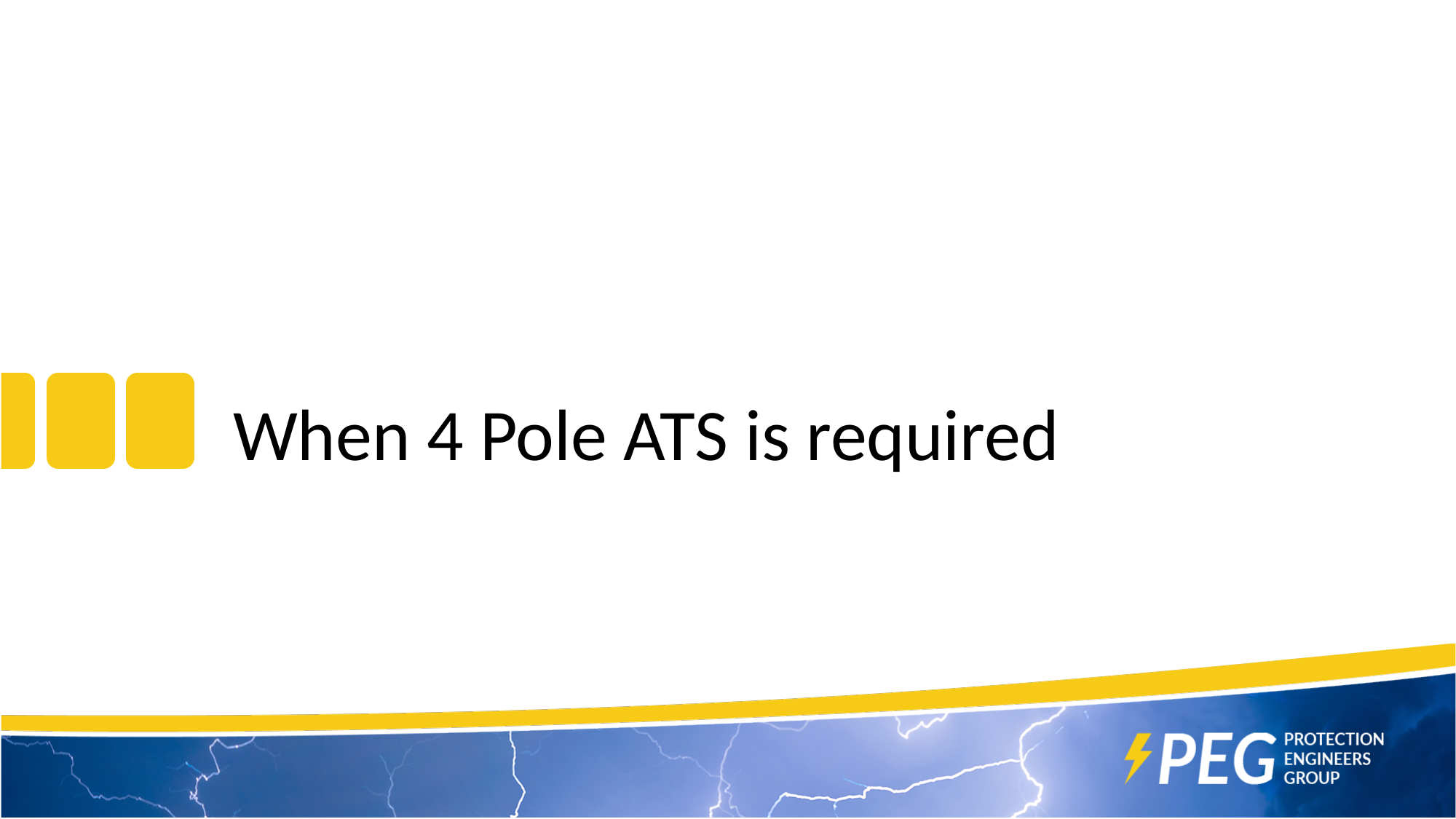

# When 4 Pole ATS is required